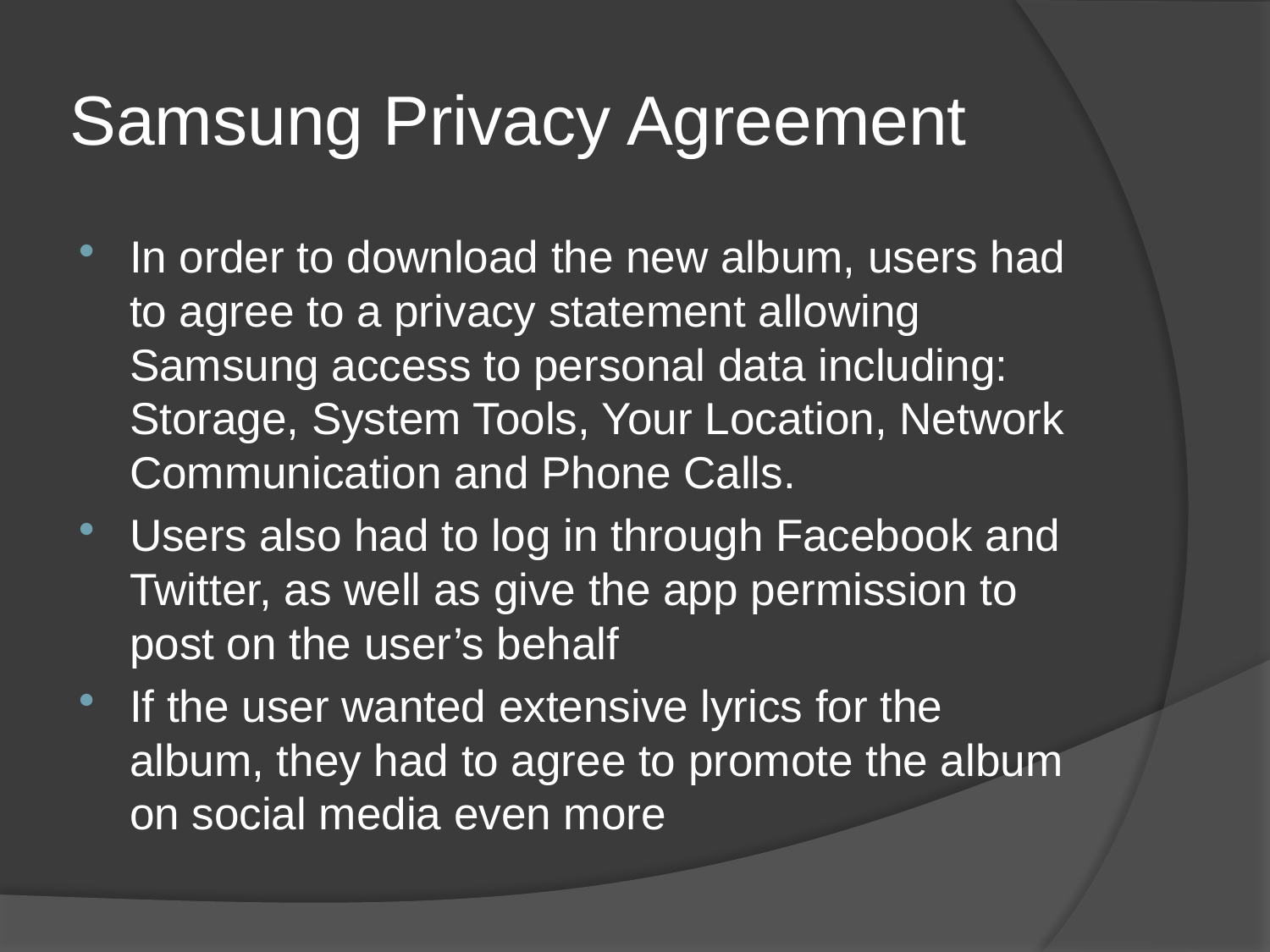

# Samsung Privacy Agreement
In order to download the new album, users had to agree to a privacy statement allowing Samsung access to personal data including: Storage, System Tools, Your Location, Network Communication and Phone Calls.
Users also had to log in through Facebook and Twitter, as well as give the app permission to post on the user’s behalf
If the user wanted extensive lyrics for the album, they had to agree to promote the album on social media even more